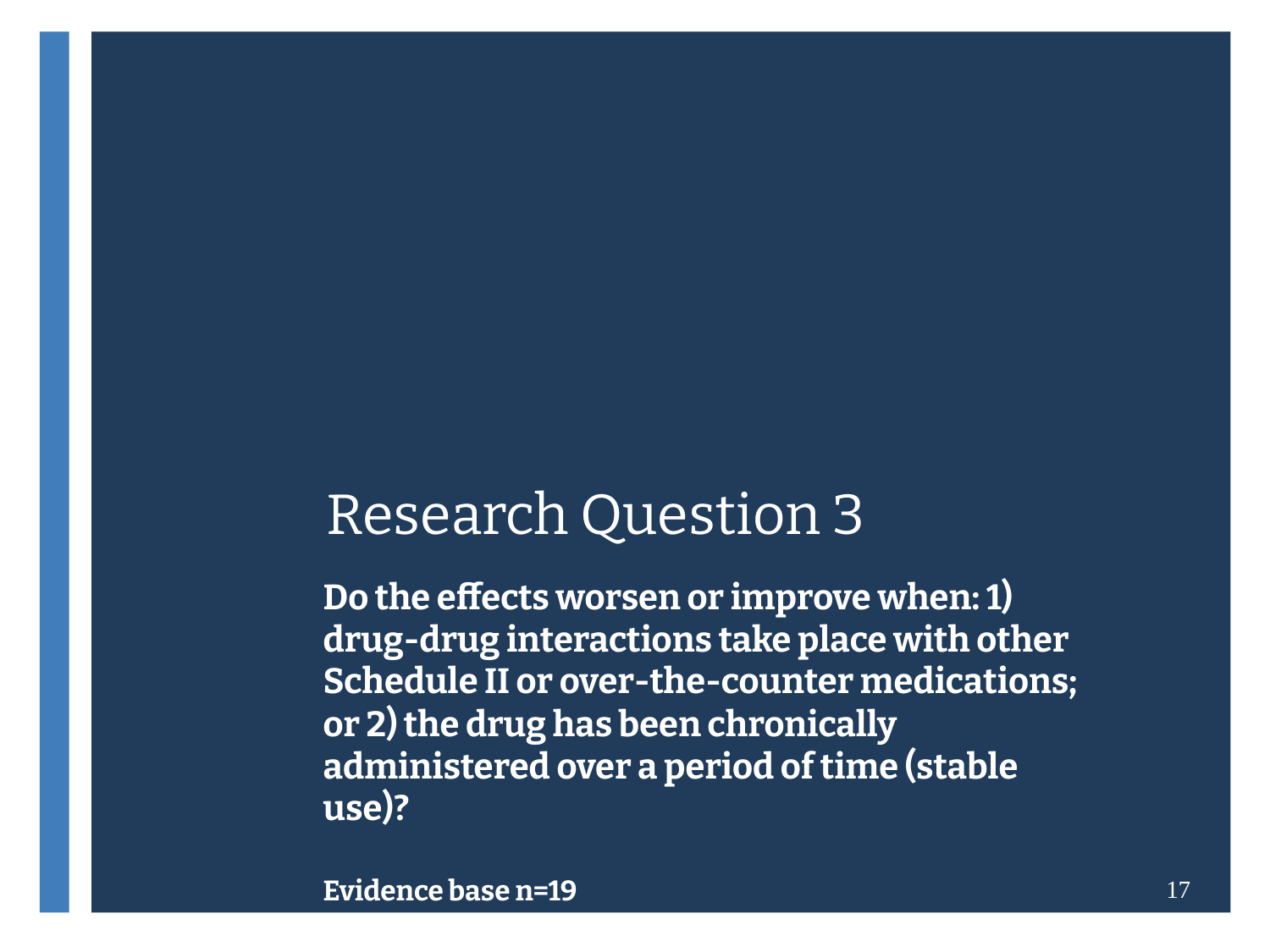

# Research Question 3
Do the effects worsen or improve when: 1) drug-drug interactions take place with other Schedule II or over-the-counter medications; or 2) the drug has been chronically administered over a period of time (stable use)?

Evidence base n=19
17